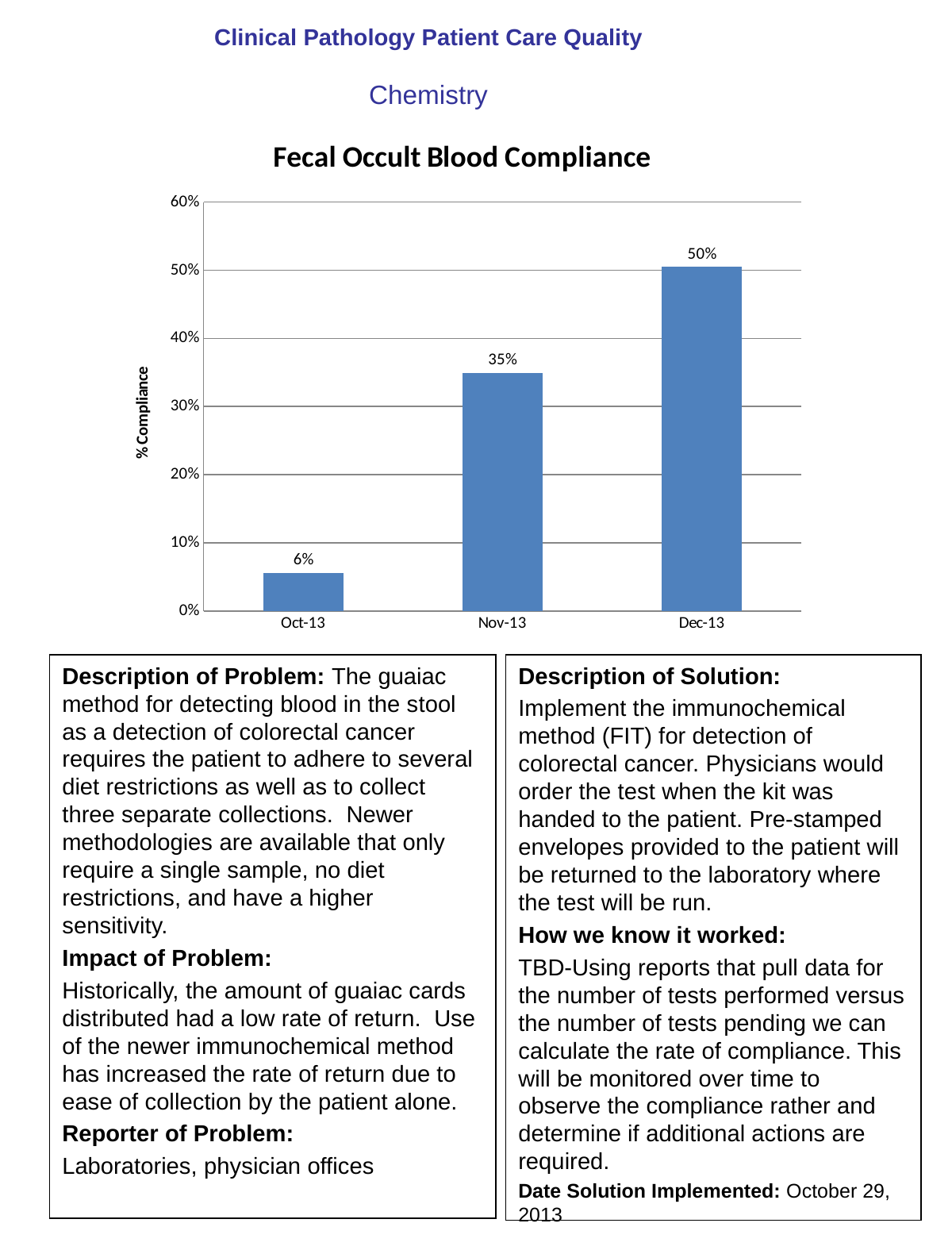

# Clinical Pathology Patient Care Quality Chemistry

### Chart: Fecal Occult Blood Compliance

| Category | %Monthly Compliance |
|---|---|
| 41548 | 0.05555555555555555 |
| 41591 | 0.3492063492063492 |
| 41621 | 0.5046728971962616 |
Description of Problem: The guaiac method for detecting blood in the stool as a detection of colorectal cancer requires the patient to adhere to several diet restrictions as well as to collect three separate collections.  Newer methodologies are available that only require a single sample, no diet restrictions, and have a higher sensitivity.
Impact of Problem:
Historically, the amount of guaiac cards distributed had a low rate of return.  Use of the newer immunochemical method has increased the rate of return due to ease of collection by the patient alone.
Reporter of Problem:
Laboratories, physician offices
Description of Solution:
Implement the immunochemical method (FIT) for detection of colorectal cancer. Physicians would order the test when the kit was handed to the patient. Pre-stamped envelopes provided to the patient will be returned to the laboratory where the test will be run.
How we know it worked:
TBD-Using reports that pull data for the number of tests performed versus the number of tests pending we can calculate the rate of compliance. This will be monitored over time to observe the compliance rather and determine if additional actions are required.
Date Solution Implemented: October 29,  2013